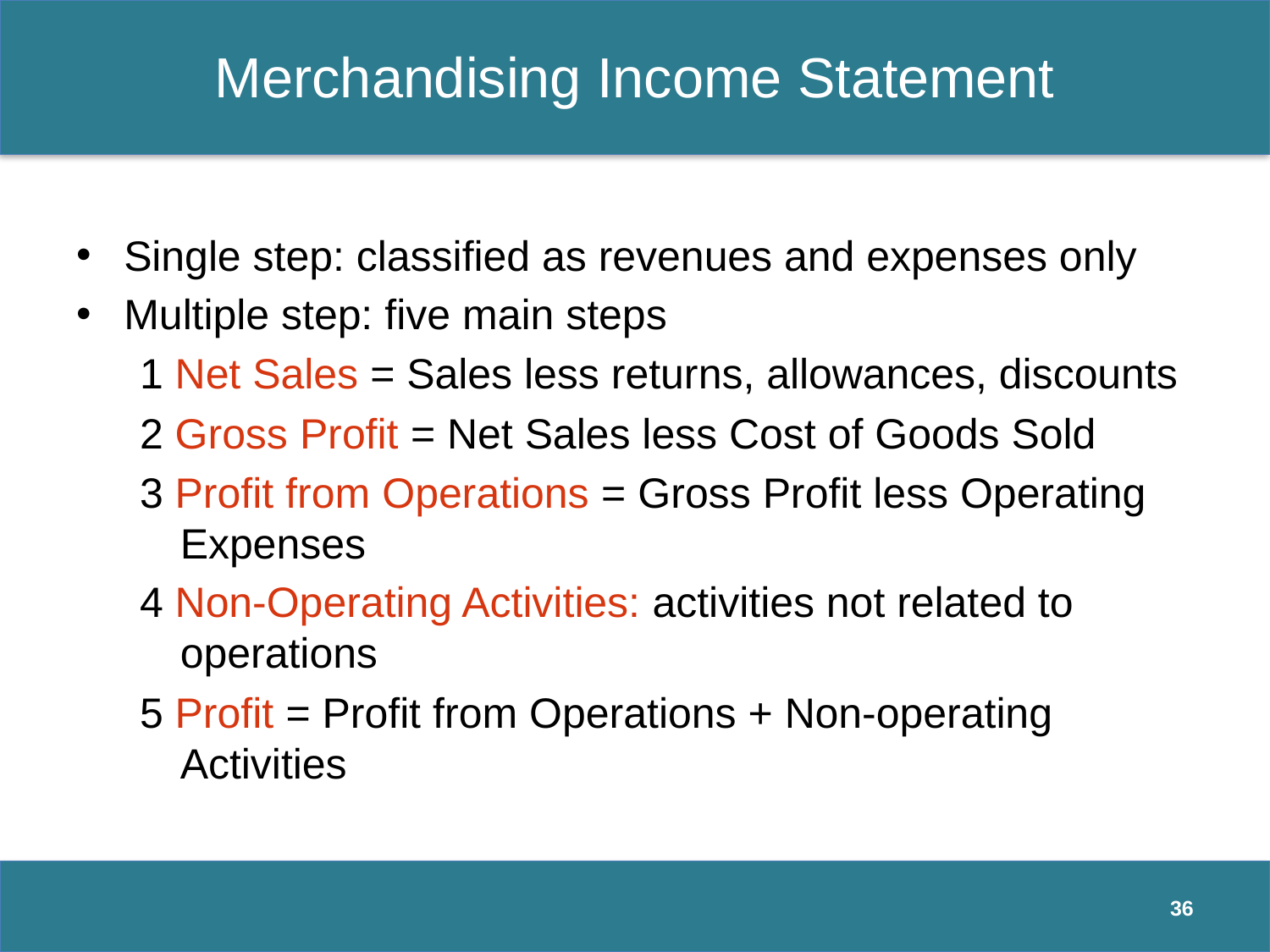

# Merchandising Income Statement
Single step: classified as revenues and expenses only
Multiple step: five main steps
1 Net Sales = Sales less returns, allowances, discounts
2 Gross Profit = Net Sales less Cost of Goods Sold
3 Profit from Operations = Gross Profit less Operating Expenses
4 Non-Operating Activities: activities not related to operations
5 Profit = Profit from Operations + Non-operating Activities
36